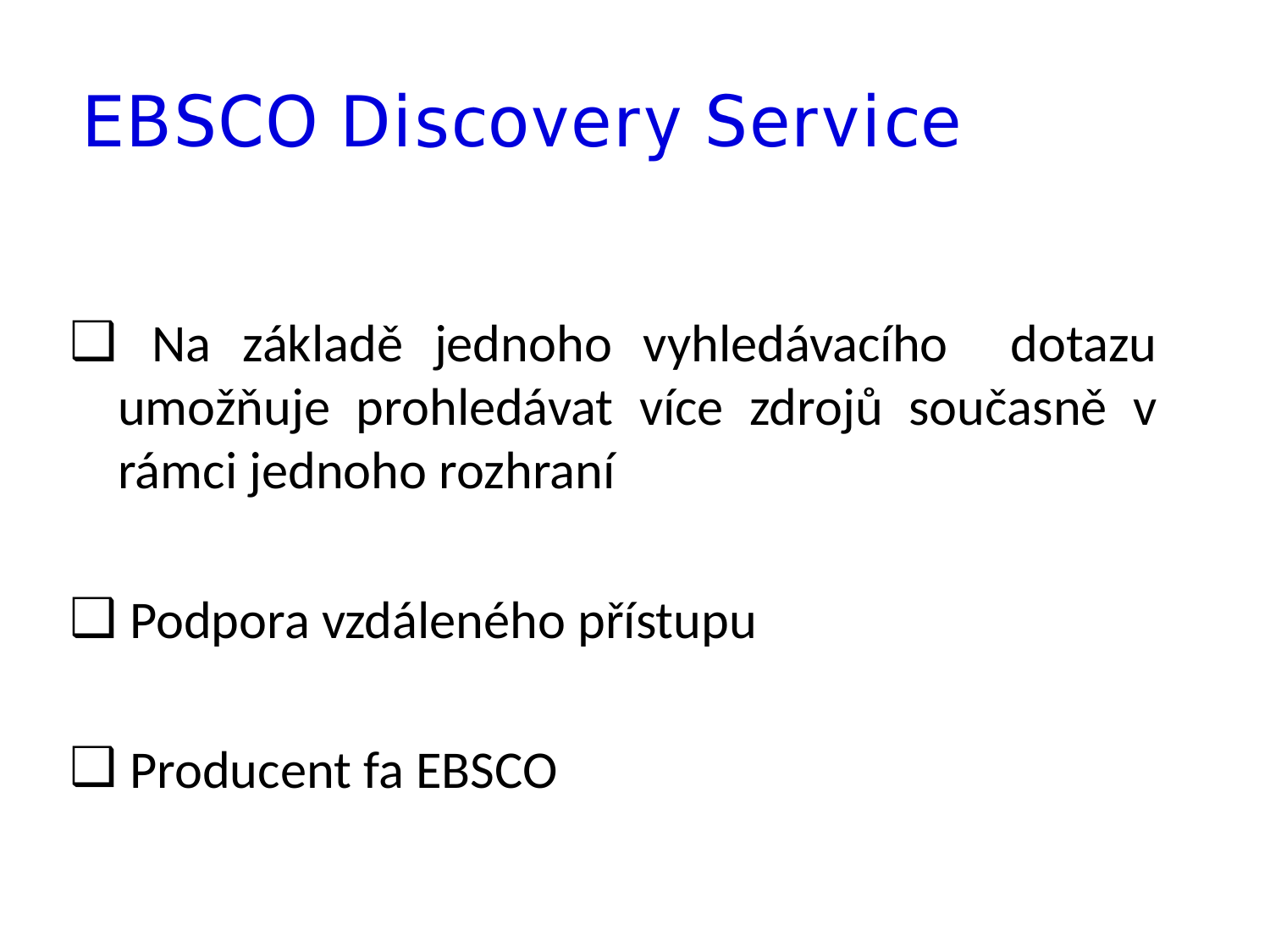

EBSCO Discovery Service
 Na základě jednoho vyhledávacího  dotazu umožňuje prohledávat více zdrojů současně v rámci jednoho rozhraní

 Podpora vzdáleného přístupu

 Producent fa EBSCO